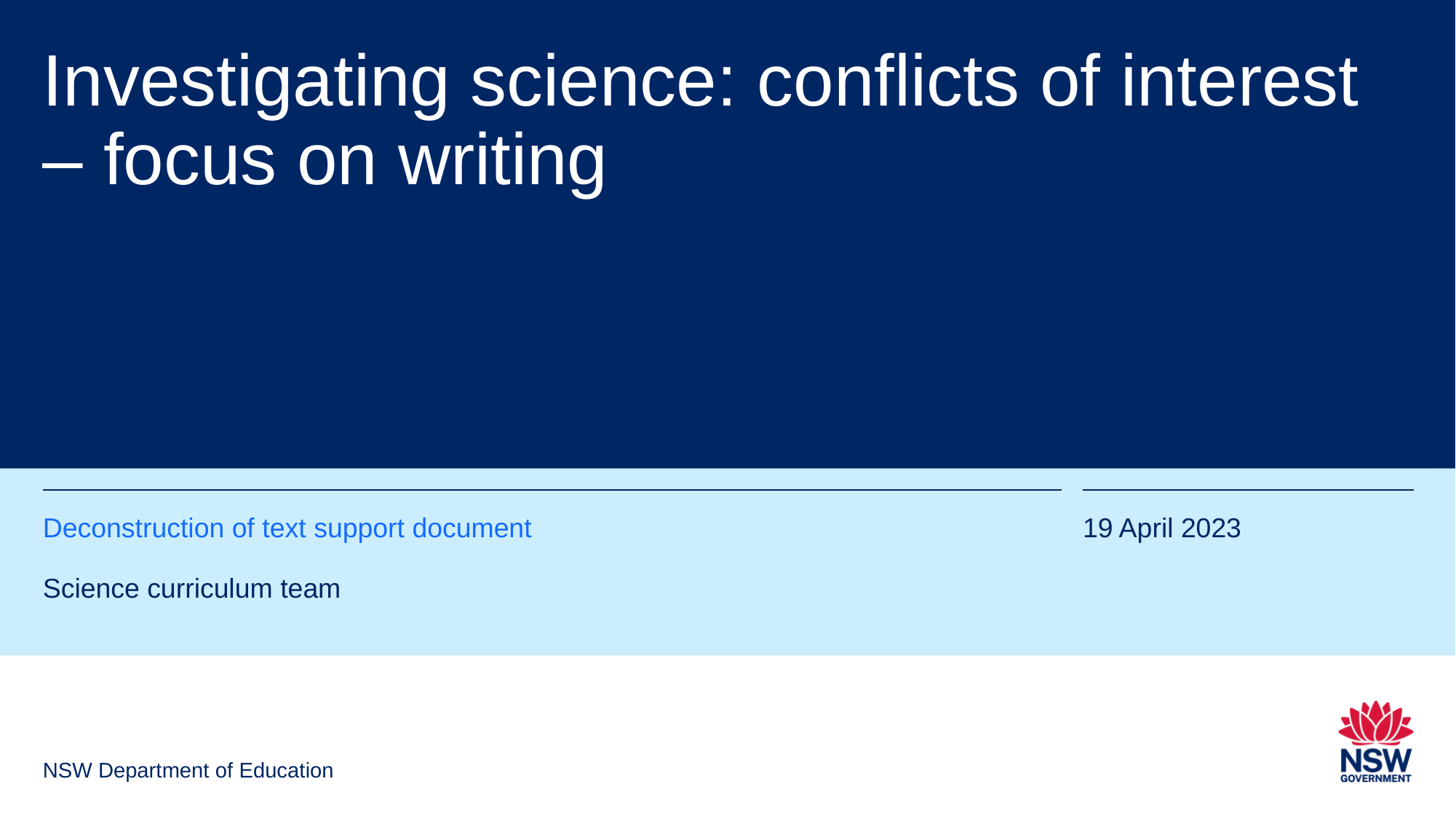

# Investigating science: conflicts of interest – focus on writing
Deconstruction of text support document

19 April 2023

Science curriculum team
NSW Department of Education